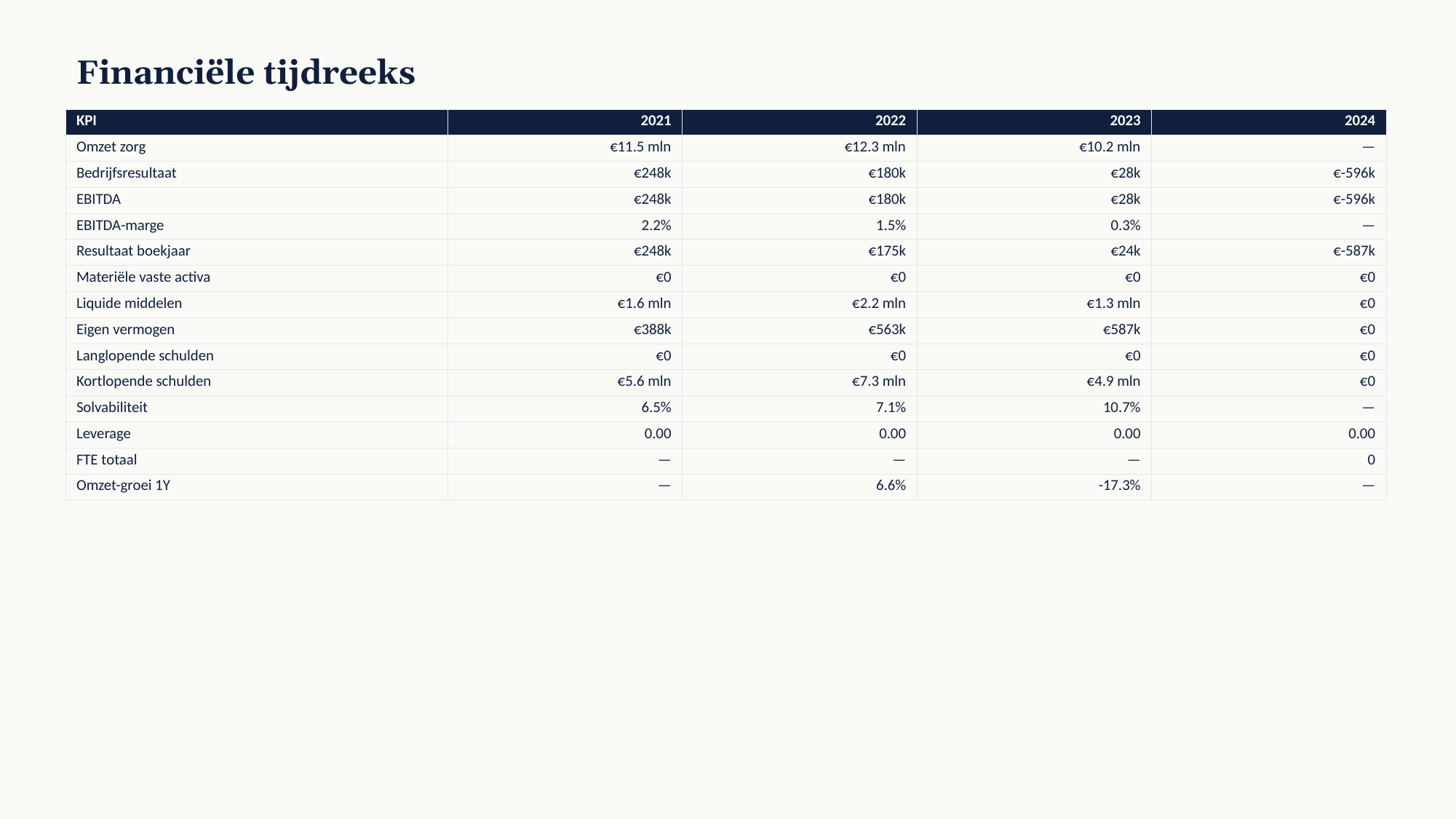

Financiële tijdreeks
| KPI | 2021 | 2022 | 2023 | 2024 |
| --- | --- | --- | --- | --- |
| Omzet zorg | €11.5 mln | €12.3 mln | €10.2 mln | — |
| Bedrijfsresultaat | €248k | €180k | €28k | €-596k |
| EBITDA | €248k | €180k | €28k | €-596k |
| EBITDA-marge | 2.2% | 1.5% | 0.3% | — |
| Resultaat boekjaar | €248k | €175k | €24k | €-587k |
| Materiële vaste activa | €0 | €0 | €0 | €0 |
| Liquide middelen | €1.6 mln | €2.2 mln | €1.3 mln | €0 |
| Eigen vermogen | €388k | €563k | €587k | €0 |
| Langlopende schulden | €0 | €0 | €0 | €0 |
| Kortlopende schulden | €5.6 mln | €7.3 mln | €4.9 mln | €0 |
| Solvabiliteit | 6.5% | 7.1% | 10.7% | — |
| Leverage | 0.00 | 0.00 | 0.00 | 0.00 |
| FTE totaal | — | — | — | 0 |
| Omzet-groei 1Y | — | 6.6% | -17.3% | — |